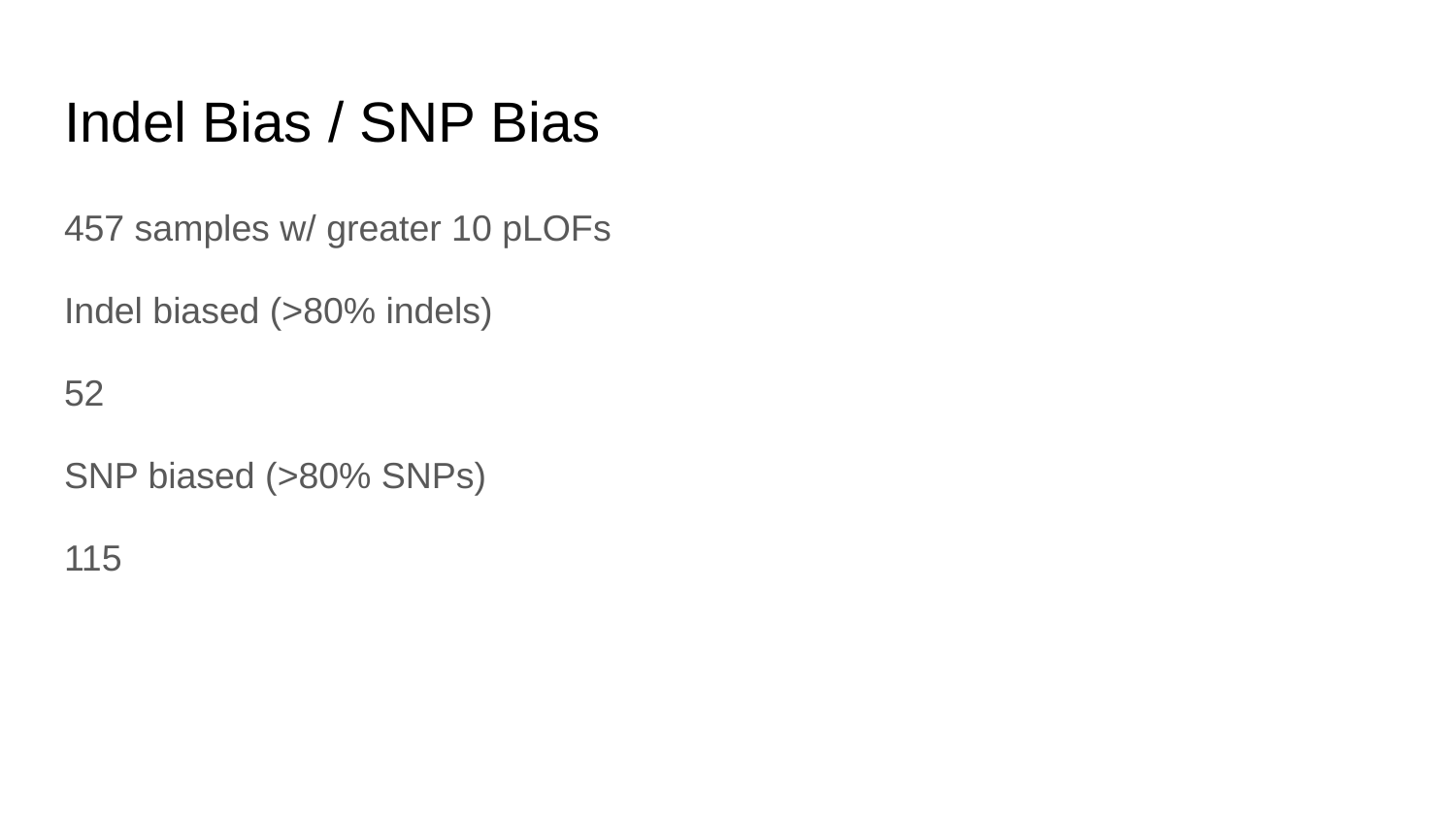

# Indel Bias / SNP Bias
457 samples w/ greater 10 pLOFs
Indel biased (>80% indels)
52
SNP biased (>80% SNPs)
115